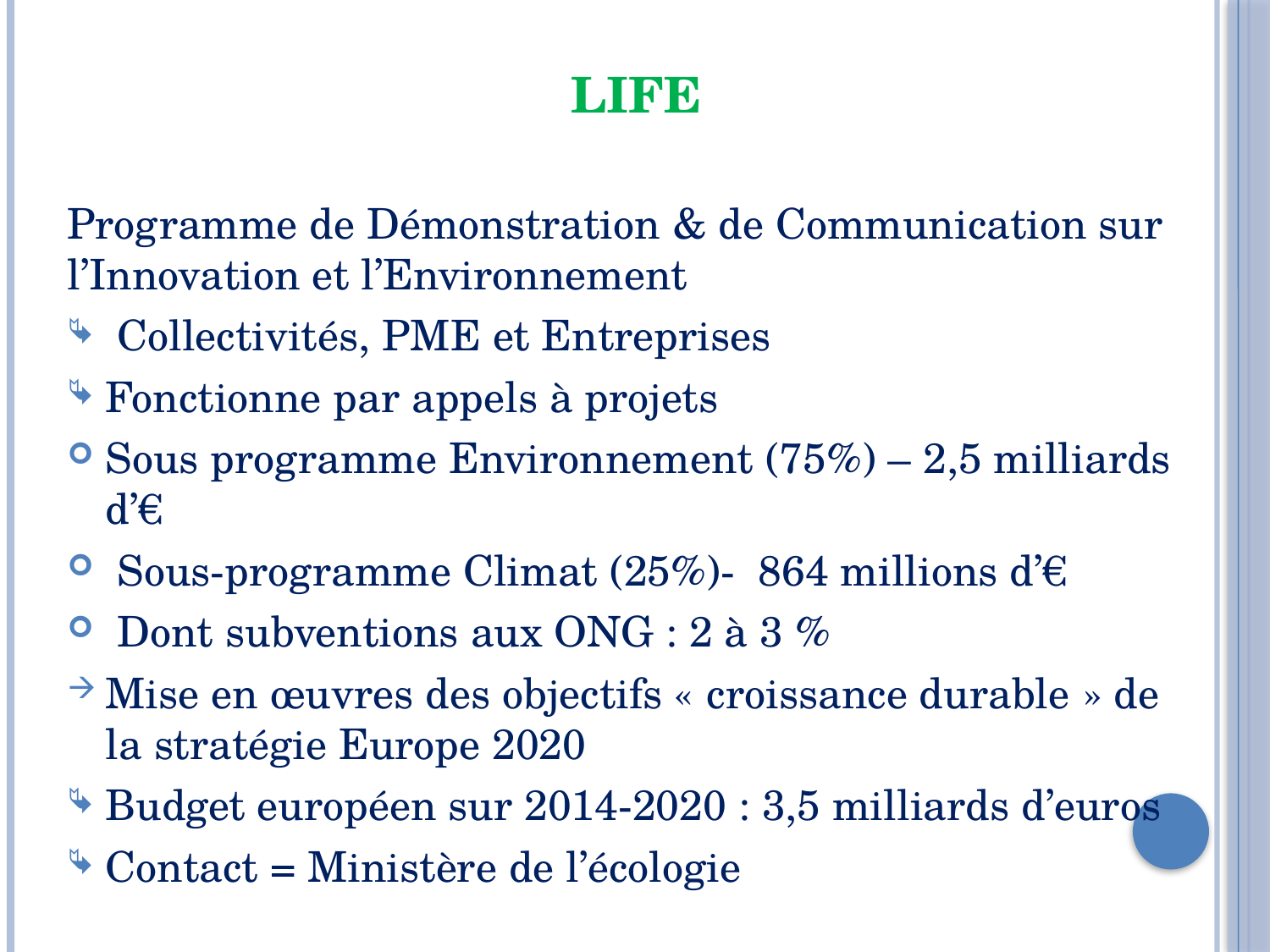

# Life

Programme de Démonstration & de Communication sur l’Innovation et l’Environnement
 Collectivités, PME et Entreprises
Fonctionne par appels à projets
Sous programme Environnement (75%) – 2,5 milliards d’€
 Sous-programme Climat (25%)-  864 millions d’€
 Dont subventions aux ONG : 2 à 3 %
Mise en œuvres des objectifs « croissance durable » de la stratégie Europe 2020
Budget européen sur 2014-2020 : 3,5 milliards d’euros
Contact = Ministère de l’écologie